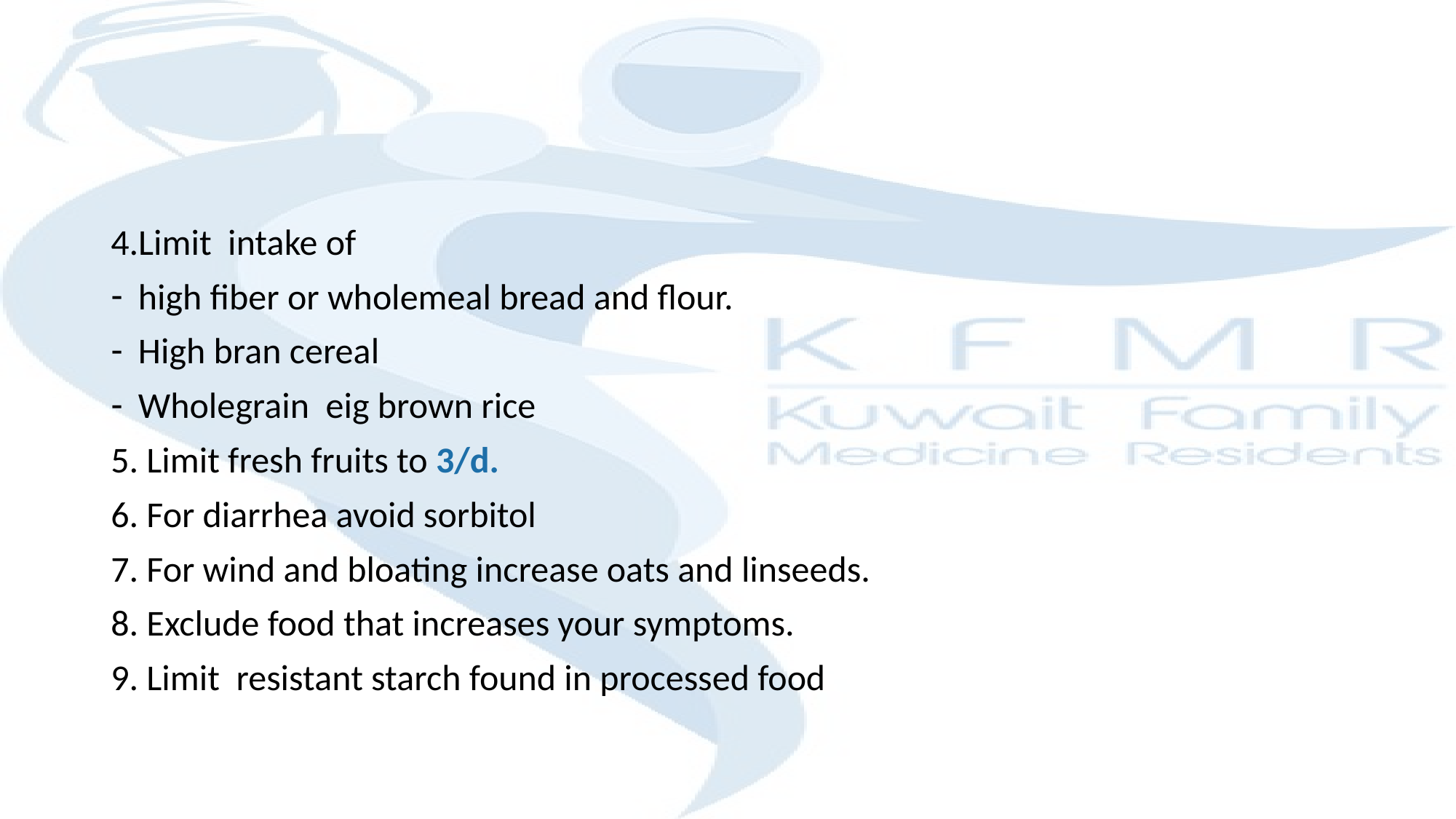

#
4.Limit  intake of
high fiber or wholemeal bread and flour.
High bran cereal
Wholegrain  eig brown rice
5. Limit fresh fruits to 3/d.
6. For diarrhea avoid sorbitol
7. For wind and bloating increase oats and linseeds.
8. Exclude food that increases your symptoms.
9. Limit  resistant starch found in processed food